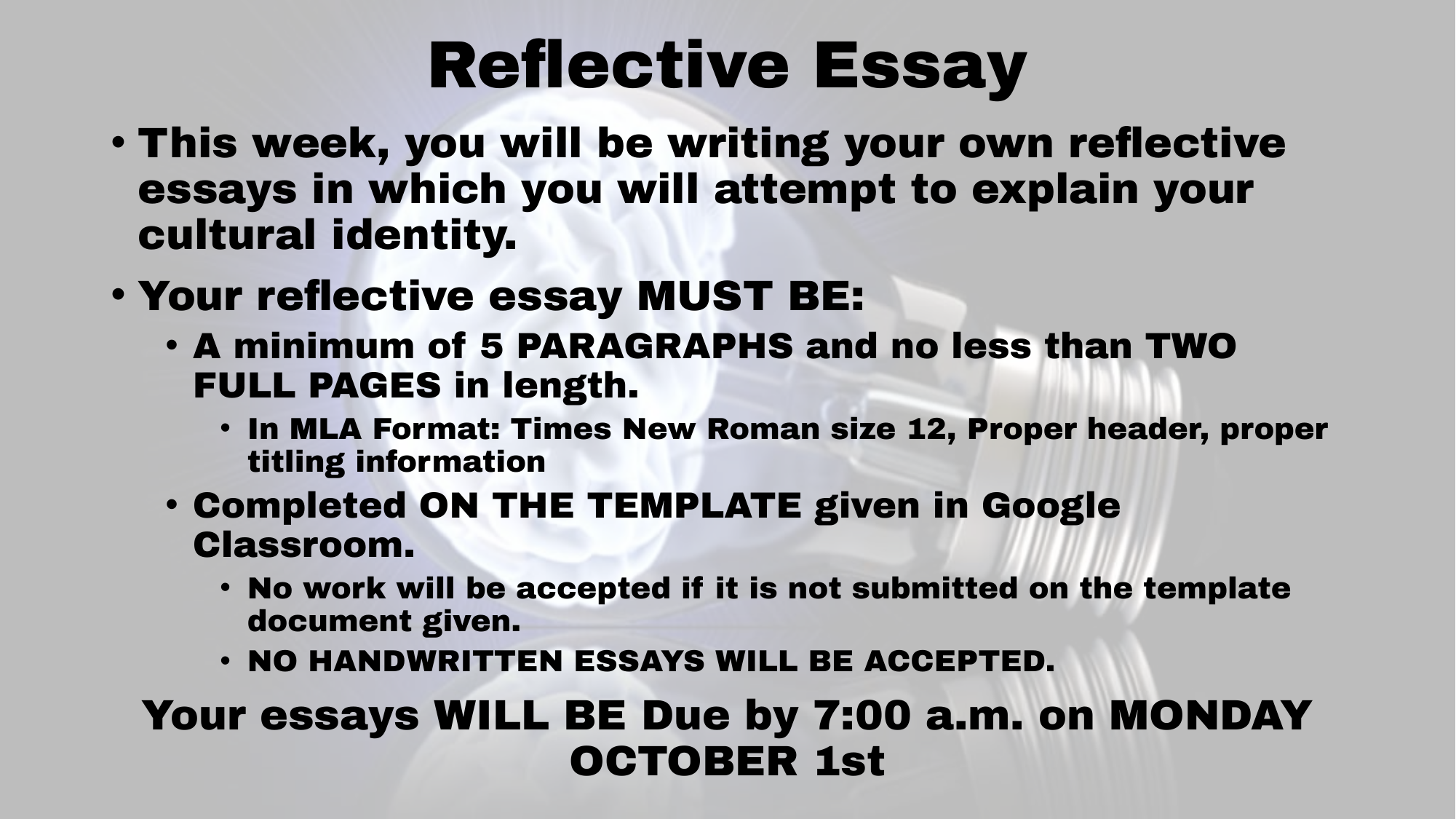

# Reflective Essay
This week, you will be writing your own reflective essays in which you will attempt to explain your cultural identity.
Your reflective essay MUST BE:
A minimum of 5 PARAGRAPHS and no less than TWO FULL PAGES in length.
In MLA Format: Times New Roman size 12, Proper header, proper titling information
Completed ON THE TEMPLATE given in Google Classroom.
No work will be accepted if it is not submitted on the template document given.
NO HANDWRITTEN ESSAYS WILL BE ACCEPTED.
Your essays WILL BE Due by 7:00 a.m. on MONDAY OCTOBER 1st